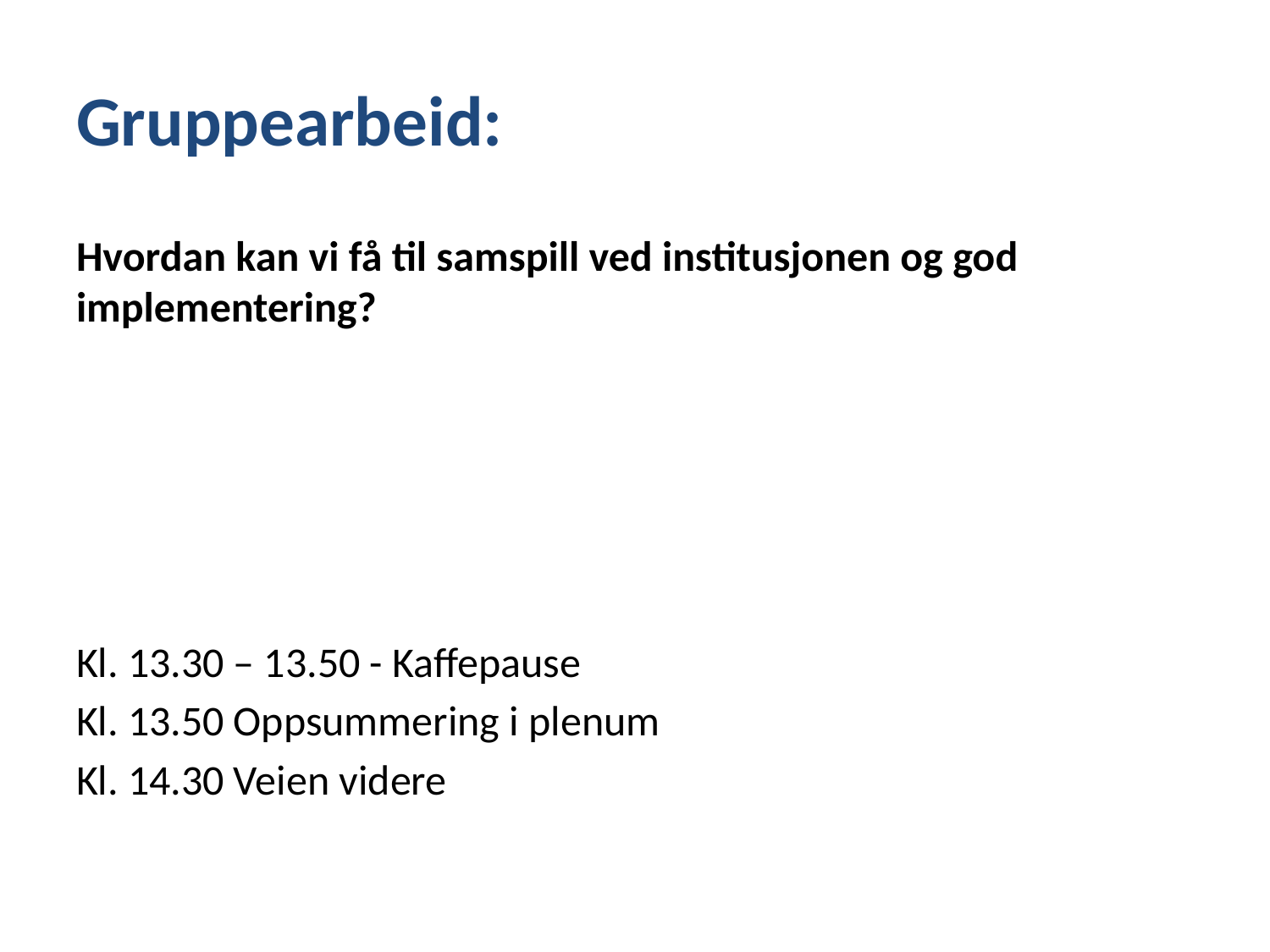

# Gruppearbeid:
Hvordan kan vi få til samspill ved institusjonen og god implementering?

Kl. 13.30 – 13.50 - Kaffepause
Kl. 13.50 Oppsummering i plenum
Kl. 14.30 Veien videre